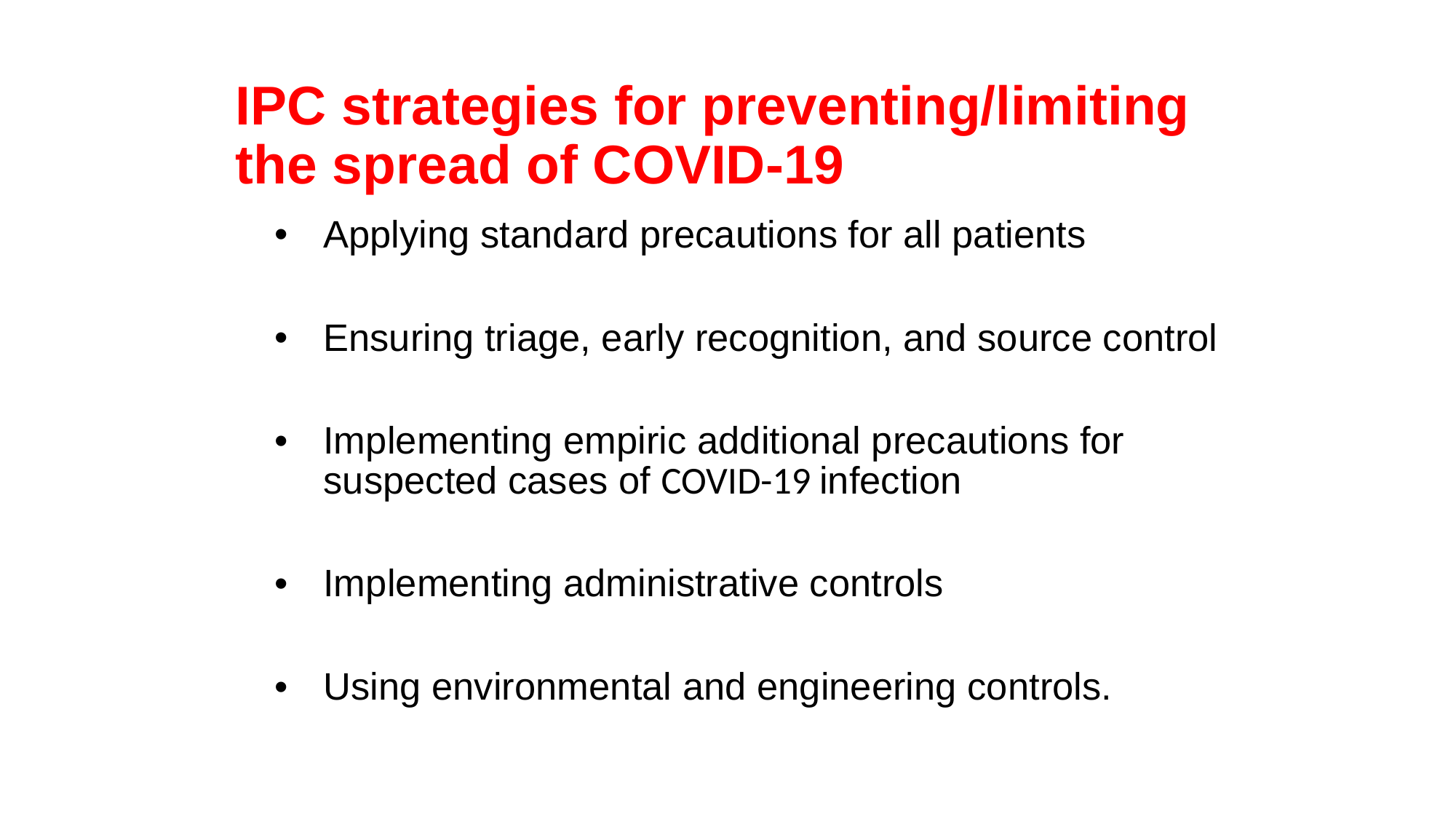

# IPC strategies for preventing/limiting the spread of COVID-19
Applying standard precautions for all patients

Ensuring triage, early recognition, and source control

Implementing empiric additional precautions for suspected cases of COVID-19 infection

Implementing administrative controls

Using environmental and engineering controls.